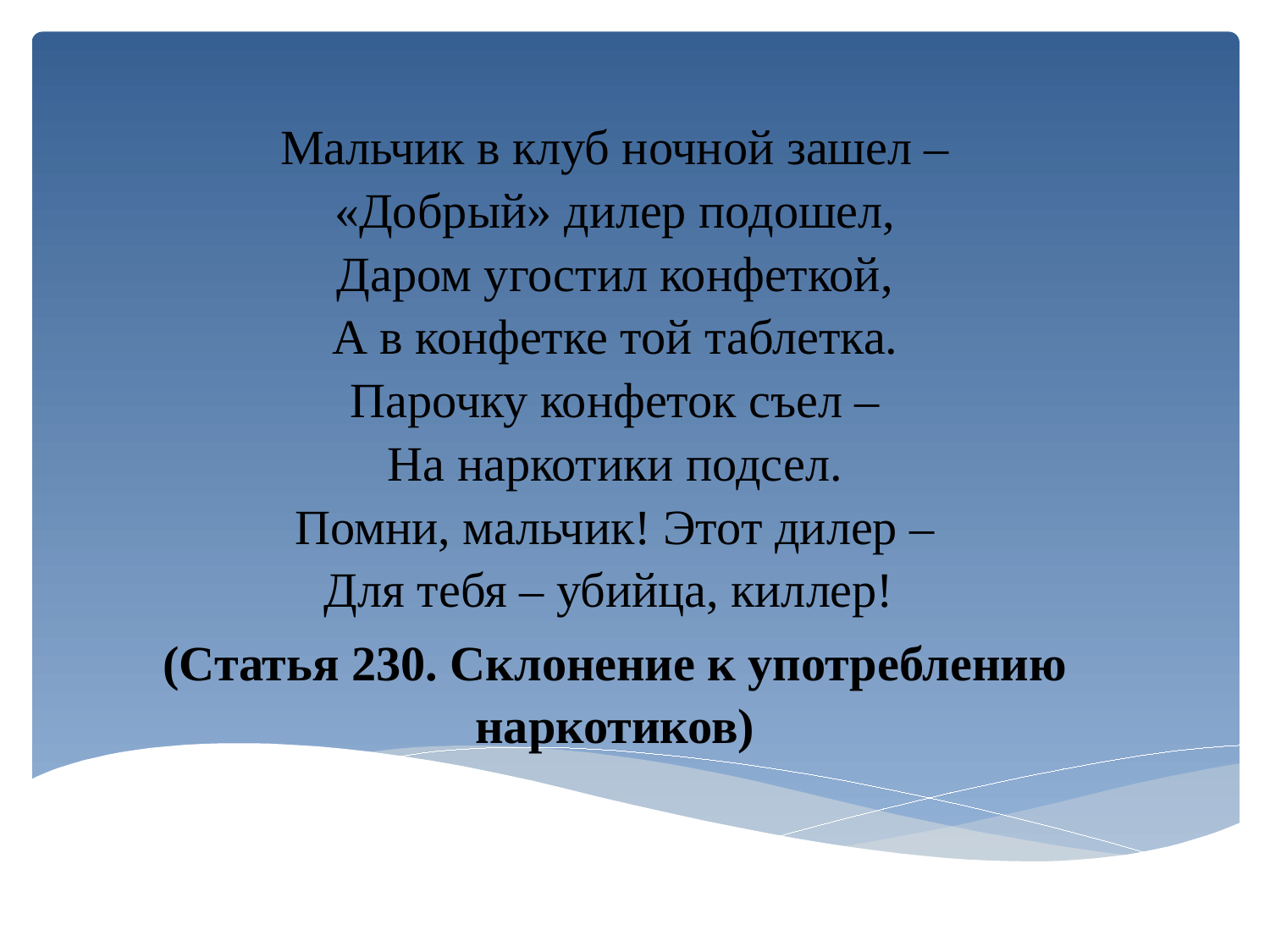

Мальчик в клуб ночной зашел –
«Добрый» дилер подошел,
Даром угостил конфеткой,
А в конфетке той таблетка.
Парочку конфеток съел –
На наркотики подсел.
Помни, мальчик! Этот дилер –
Для тебя – убийца, киллер!
(Статья 230. Склонение к употреблению наркотиков)